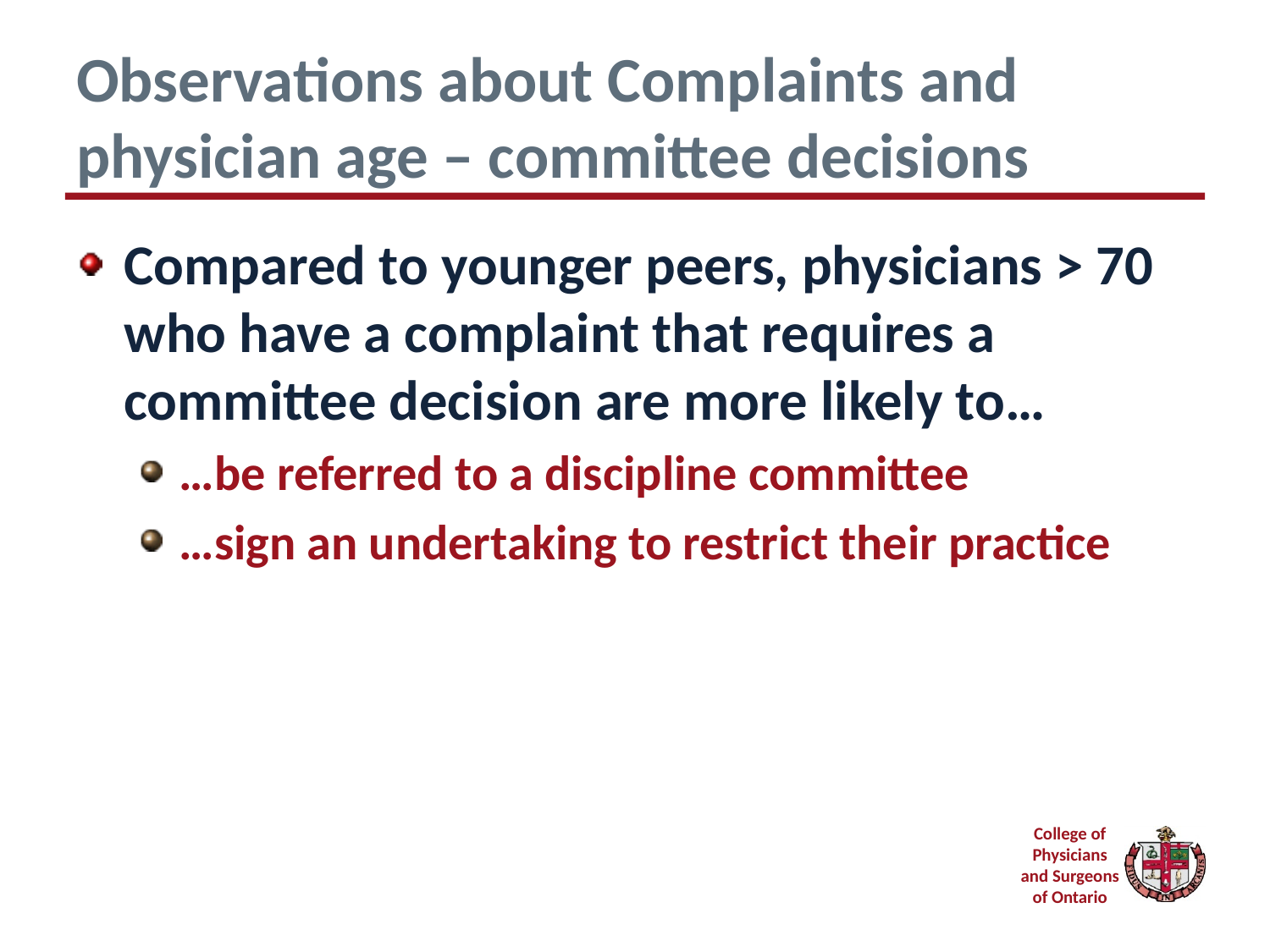

# Observations about Complaints and physician age – committee decisions
Compared to younger peers, physicians > 70 who have a complaint that requires a committee decision are more likely to…
…be referred to a discipline committee
…sign an undertaking to restrict their practice